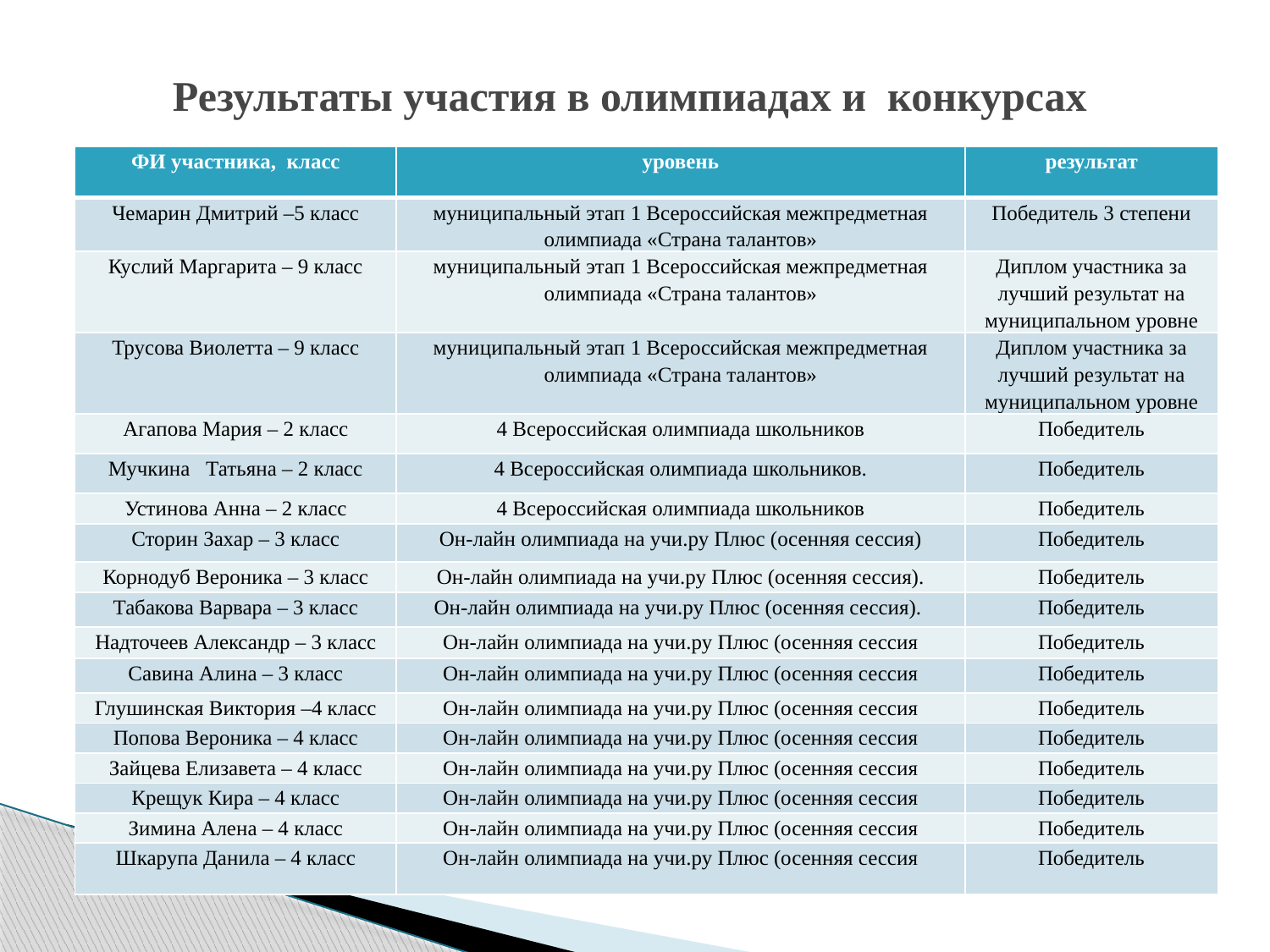

# Результаты участия в олимпиадах и  конкурсах
| ФИ участника, класс | уровень | результат |
| --- | --- | --- |
| Чемарин Дмитрий –5 класс | муниципальный этап 1 Всероссийская межпредметная олимпиада «Страна талантов» | Победитель 3 степени |
| Куслий Маргарита – 9 класс | муниципальный этап 1 Всероссийская межпредметная олимпиада «Страна талантов» | Диплом участника за лучший результат на муниципальном уровне |
| Трусова Виолетта – 9 класс | муниципальный этап 1 Всероссийская межпредметная олимпиада «Страна талантов» | Диплом участника за лучший результат на муниципальном уровне |
| Агапова Мария – 2 класс | 4 Всероссийская олимпиада школьников | Победитель |
| Мучкина Татьяна – 2 класс | 4 Всероссийская олимпиада школьников. | Победитель |
| Устинова Анна – 2 класс | 4 Всероссийская олимпиада школьников | Победитель |
| Сторин Захар – 3 класс | Он-лайн олимпиада на учи.ру Плюс (осенняя сессия) | Победитель |
| Корнодуб Вероника – 3 класс | Он-лайн олимпиада на учи.ру Плюс (осенняя сессия). | Победитель |
| Табакова Варвара – 3 класс | Он-лайн олимпиада на учи.ру Плюс (осенняя сессия). | Победитель |
| Надточеев Александр – 3 класс | Он-лайн олимпиада на учи.ру Плюс (осенняя сессия | Победитель |
| Савина Алина – 3 класс | Он-лайн олимпиада на учи.ру Плюс (осенняя сессия | Победитель |
| Глушинская Виктория –4 класс | Он-лайн олимпиада на учи.ру Плюс (осенняя сессия | Победитель |
| Попова Вероника – 4 класс | Он-лайн олимпиада на учи.ру Плюс (осенняя сессия | Победитель |
| Зайцева Елизавета – 4 класс | Он-лайн олимпиада на учи.ру Плюс (осенняя сессия | Победитель |
| Крещук Кира – 4 класс | Он-лайн олимпиада на учи.ру Плюс (осенняя сессия | Победитель |
| Зимина Алена – 4 класс | Он-лайн олимпиада на учи.ру Плюс (осенняя сессия | Победитель |
| Шкарупа Данила – 4 класс | Он-лайн олимпиада на учи.ру Плюс (осенняя сессия | Победитель |